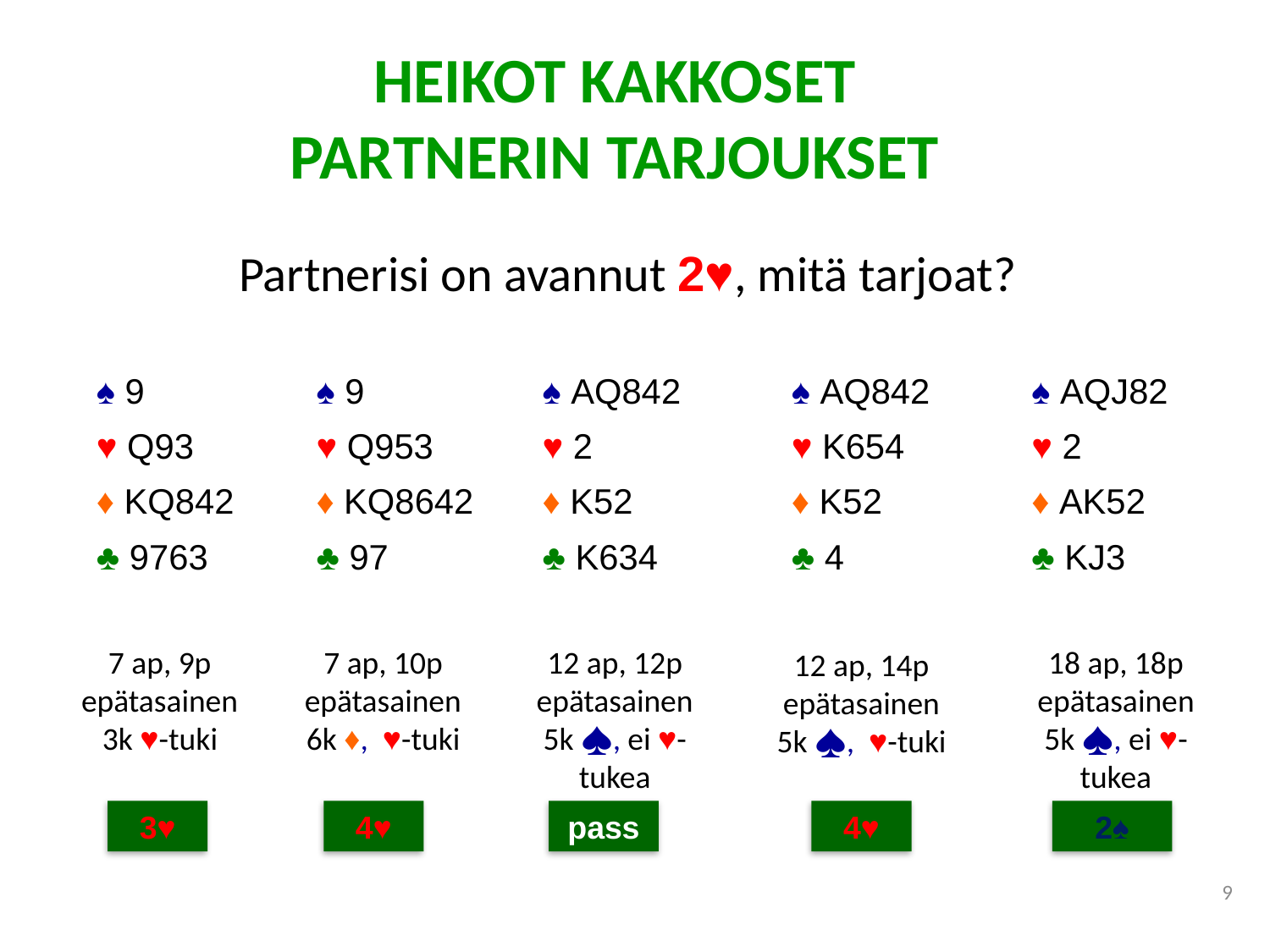

HEIKOT KAKKOSET
PARTNERIN TARJOUKSET
Partnerisi on avannut 2♥, mitä tarjoat?
| ♠ 9 | ♠ 9 | ♠ AQ842 | ♠ AQ842 | ♠ AQJ82 |
| --- | --- | --- | --- | --- |
| ♥ Q93 | ♥ Q953 | ♥ 2 | ♥ K654 | ♥ 2 |
| ♦ KQ842 | ♦ KQ8642 | ♦ K52 | ♦ K52 | ♦ AK52 |
| ♣ 9763 | ♣ 97 | ♣ K634 | ♣ 4 | ♣ KJ3 |
7 ap, 10p
epätasainen
6k ♦,  ♥-tuki
7 ap, 9p
epätasainen
3k ♥-tuki
12 ap, 12p
epätasainen
5k ♠, ei ♥-tukea
18 ap, 18p
epätasainen
5k ♠, ei ♥-tukea
12 ap, 14p
epätasainen
5k ♠,  ♥-tuki
3♥
4♥
pass
4♥
2♠
9